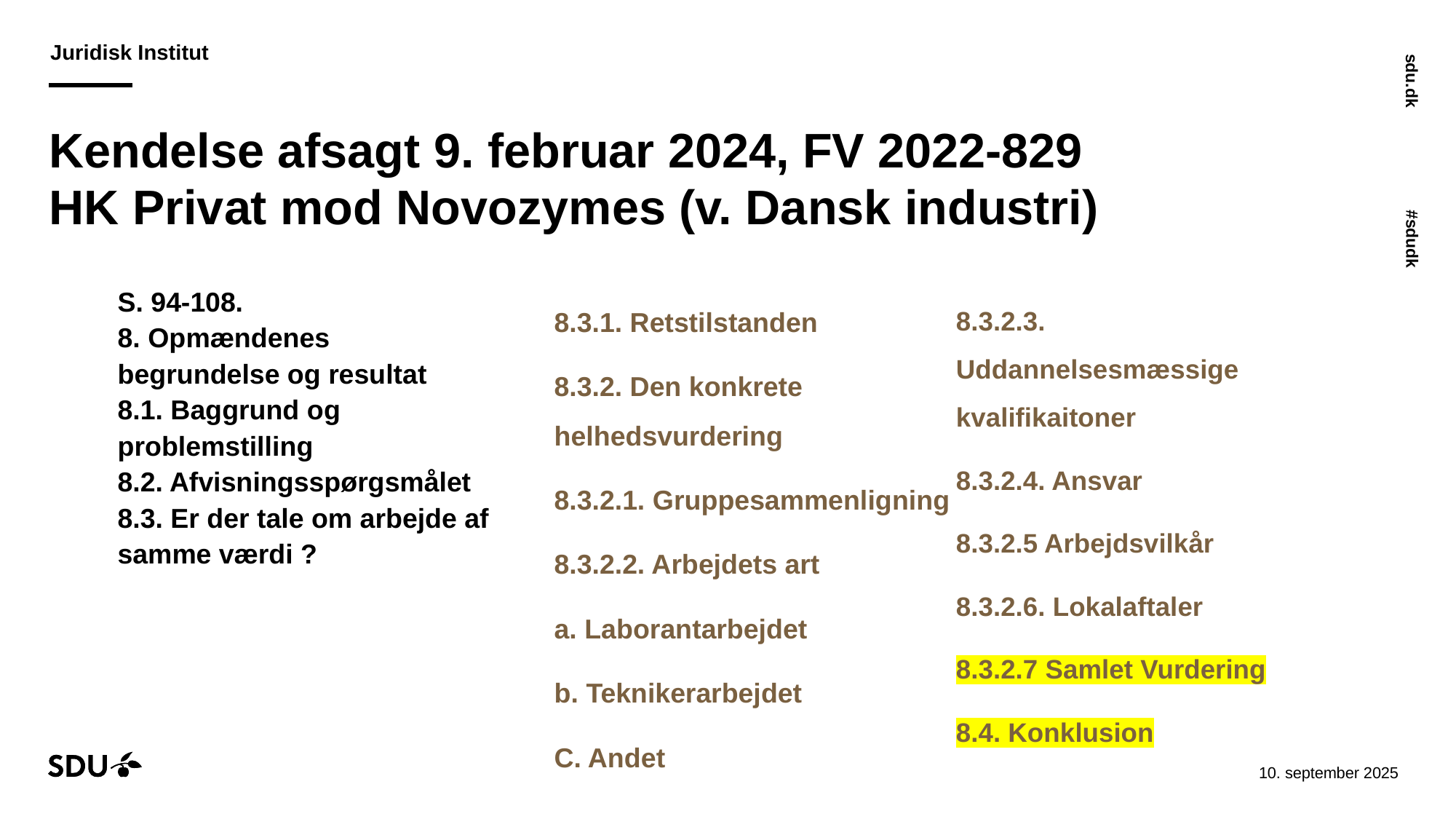

# Kendelse afsagt 9. februar 2024, FV 2022-829 HK Privat mod Novozymes (v. Dansk industri)

S. 94-108.
8. Opmændenes begrundelse og resultat
8.1. Baggrund og problemstilling
8.2. Afvisningsspørgsmålet
8.3. Er der tale om arbejde af samme værdi ?
8.3.2.3. Uddannelsesmæssige kvalifikaitoner
8.3.2.4. Ansvar
8.3.2.5 Arbejdsvilkår
8.3.2.6. Lokalaftaler
8.3.2.7 Samlet Vurdering
8.4. Konklusion
8.3.1. Retstilstanden
8.3.2. Den konkrete helhedsvurdering
8.3.2.1. Gruppesammenligning
8.3.2.2. Arbejdets art
a. Laborantarbejdet
b. Teknikerarbejdet
C. Andet